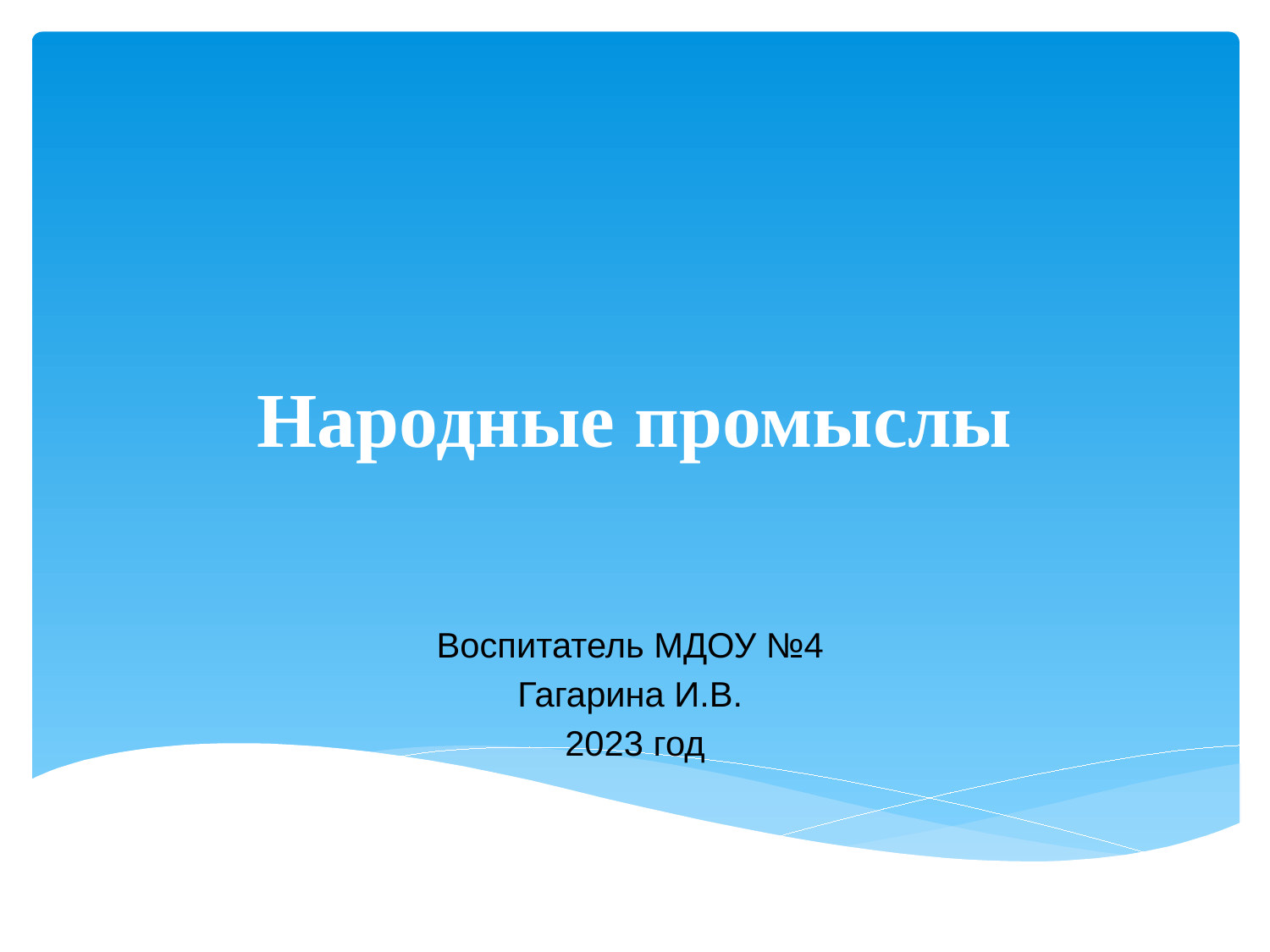

# Народные промыслы
Воспитатель МДОУ №4
Гагарина И.В.
2023 год